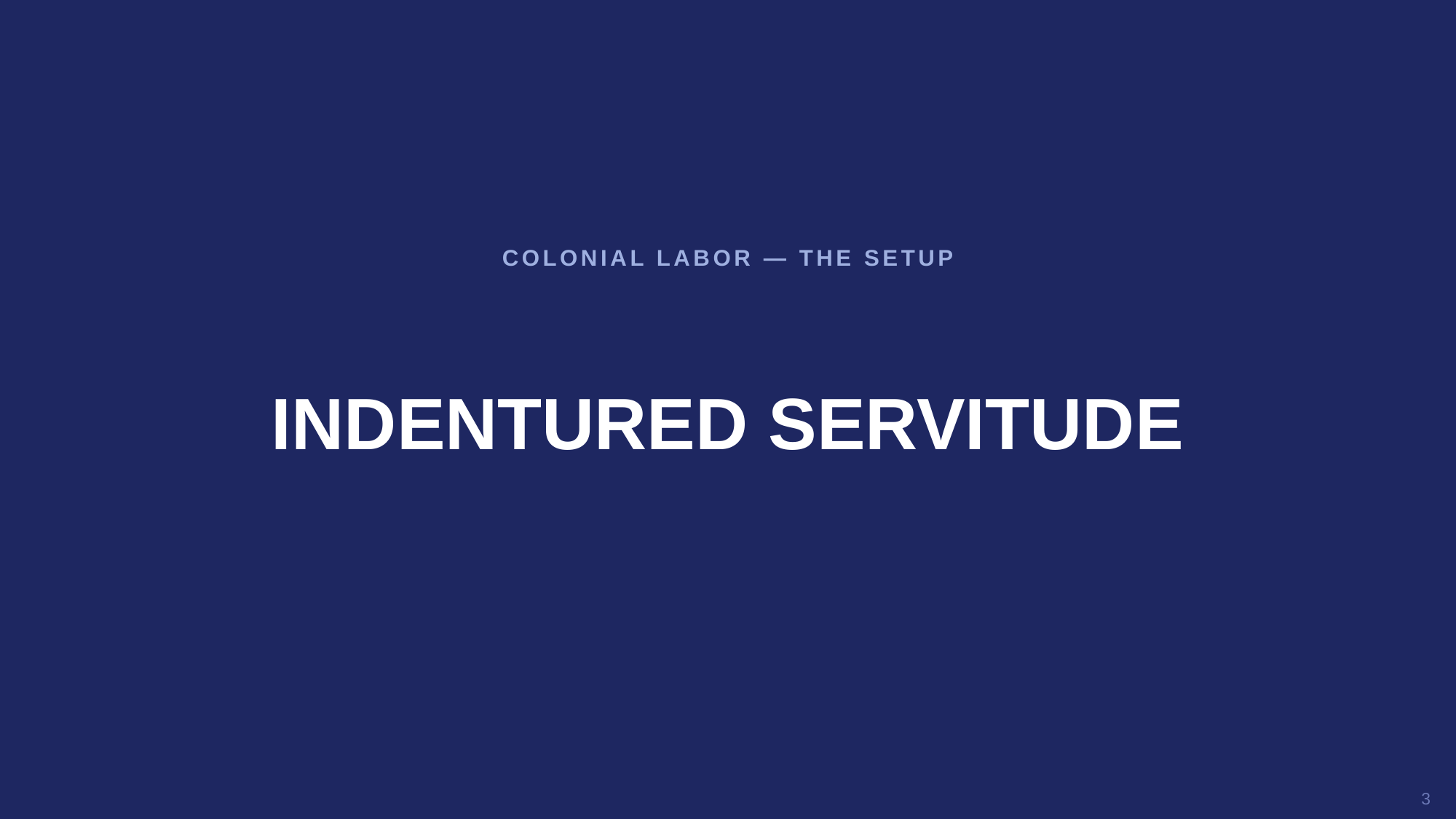

COLONIAL LABOR — THE SETUP
INDENTURED SERVITUDE
3